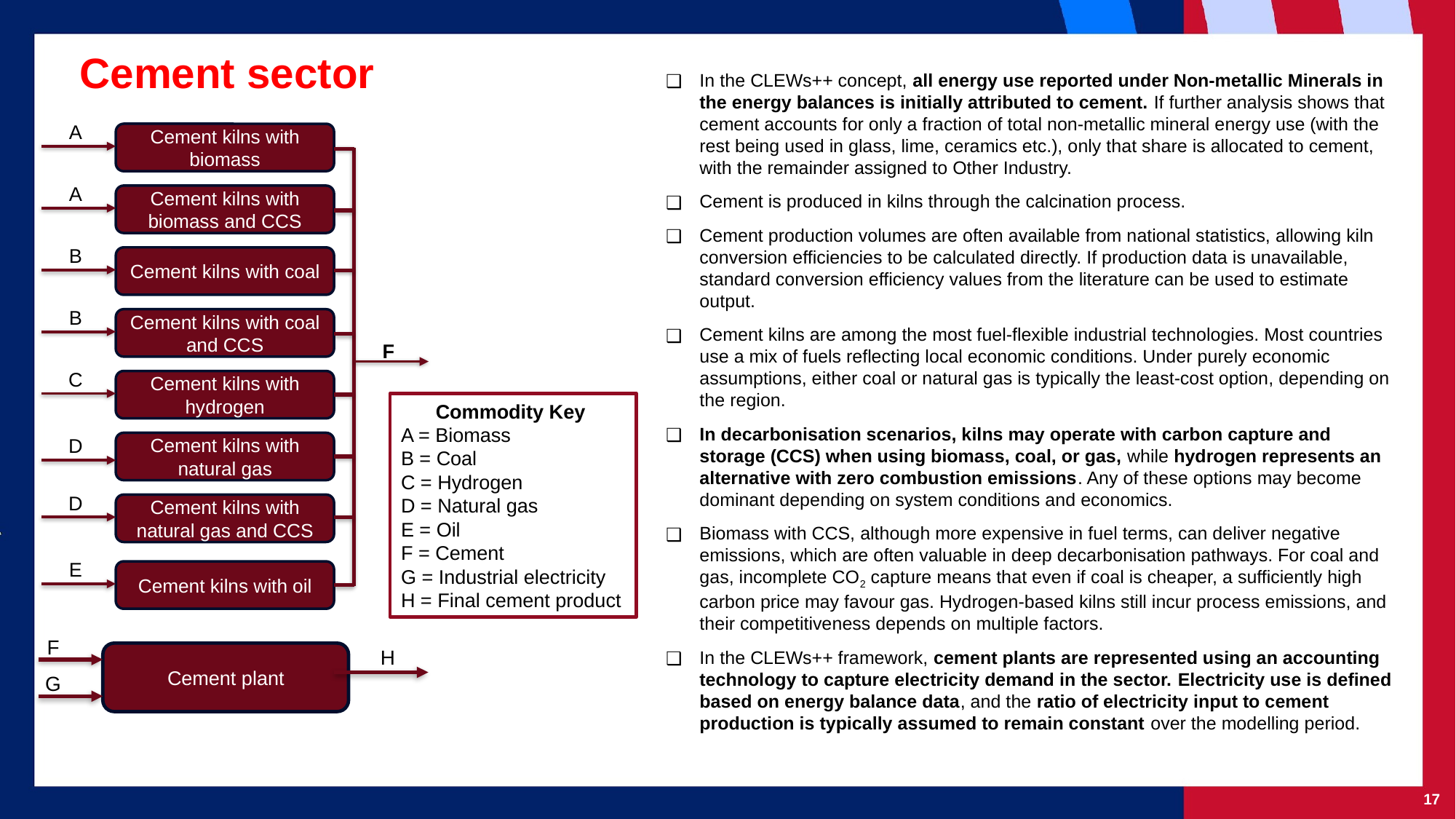

Cement sector
In the CLEWs++ concept, all energy use reported under Non-metallic Minerals in the energy balances is initially attributed to cement. If further analysis shows that cement accounts for only a fraction of total non-metallic mineral energy use (with the rest being used in glass, lime, ceramics etc.), only that share is allocated to cement, with the remainder assigned to Other Industry.
Cement is produced in kilns through the calcination process.
Cement production volumes are often available from national statistics, allowing kiln conversion efficiencies to be calculated directly. If production data is unavailable, standard conversion efficiency values from the literature can be used to estimate output.
Cement kilns are among the most fuel-flexible industrial technologies. Most countries use a mix of fuels reflecting local economic conditions. Under purely economic assumptions, either coal or natural gas is typically the least-cost option, depending on the region.
In decarbonisation scenarios, kilns may operate with carbon capture and storage (CCS) when using biomass, coal, or gas, while hydrogen represents an alternative with zero combustion emissions. Any of these options may become dominant depending on system conditions and economics.
Biomass with CCS, although more expensive in fuel terms, can deliver negative emissions, which are often valuable in deep decarbonisation pathways. For coal and gas, incomplete CO2 capture means that even if coal is cheaper, a sufficiently high carbon price may favour gas. Hydrogen-based kilns still incur process emissions, and their competitiveness depends on multiple factors.
In the CLEWs++ framework, cement plants are represented using an accounting technology to capture electricity demand in the sector. Electricity use is defined based on energy balance data, and the ratio of electricity input to cement production is typically assumed to remain constant over the modelling period.
A
Cement kilns with biomass
A
Cement kilns with biomass and CCS
B
Cement kilns with coal
B
Cement kilns with coal and CCS
F
C
Cement kilns with hydrogen
Commodity Key
A = Biomass
B = Coal
C = Hydrogen
D = Natural gas
E = Oil
F = Cement
G = Industrial electricity
H = Final cement product
D
Cement kilns with natural gas
D
Cement kilns with natural gas and CCS
E
Cement kilns with oil
F
H
Cement plant
G
17